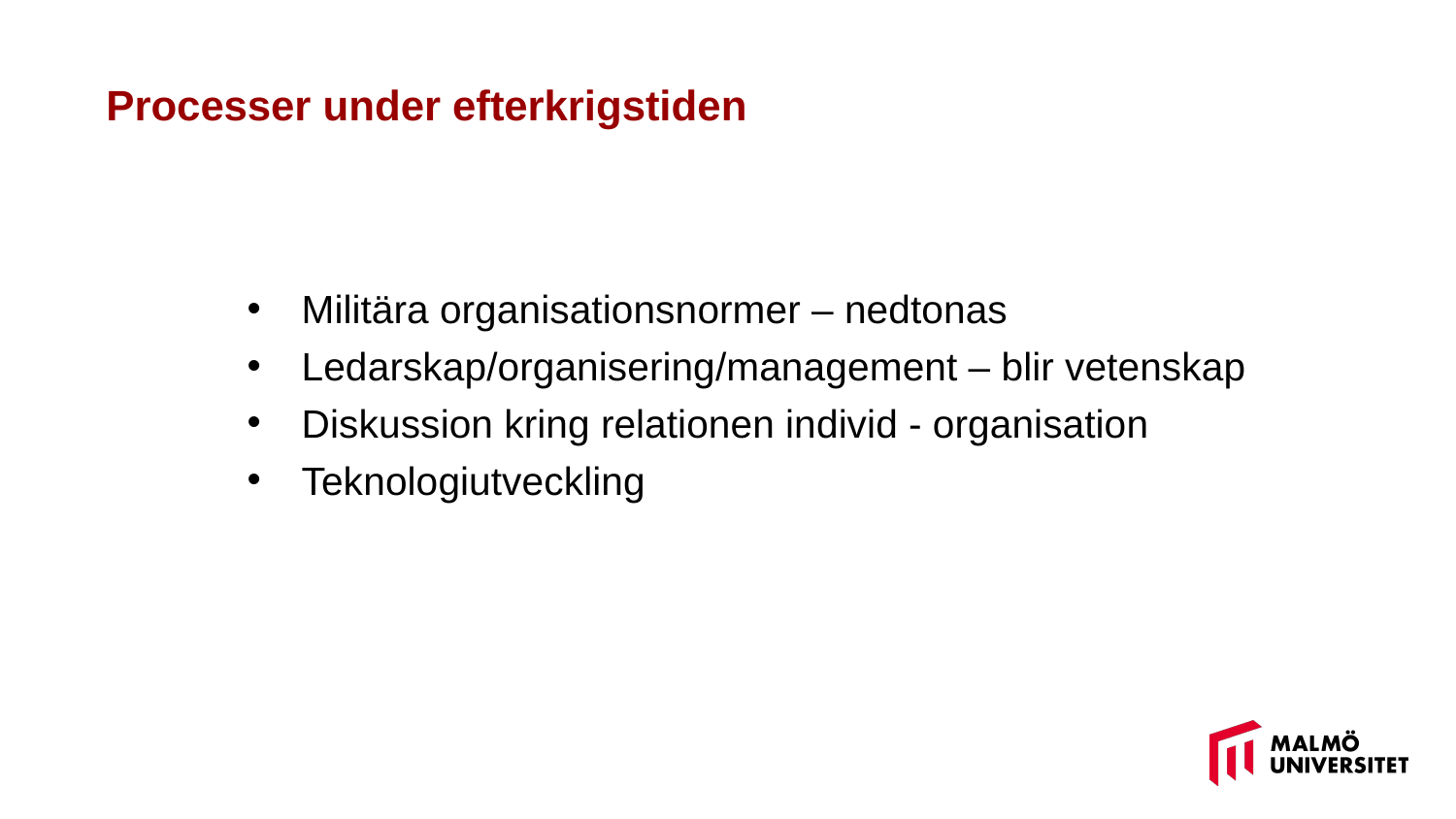

Processer under efterkrigstiden
Militära organisationsnormer – nedtonas
Ledarskap/organisering/management – blir vetenskap
Diskussion kring relationen individ - organisation
Teknologiutveckling